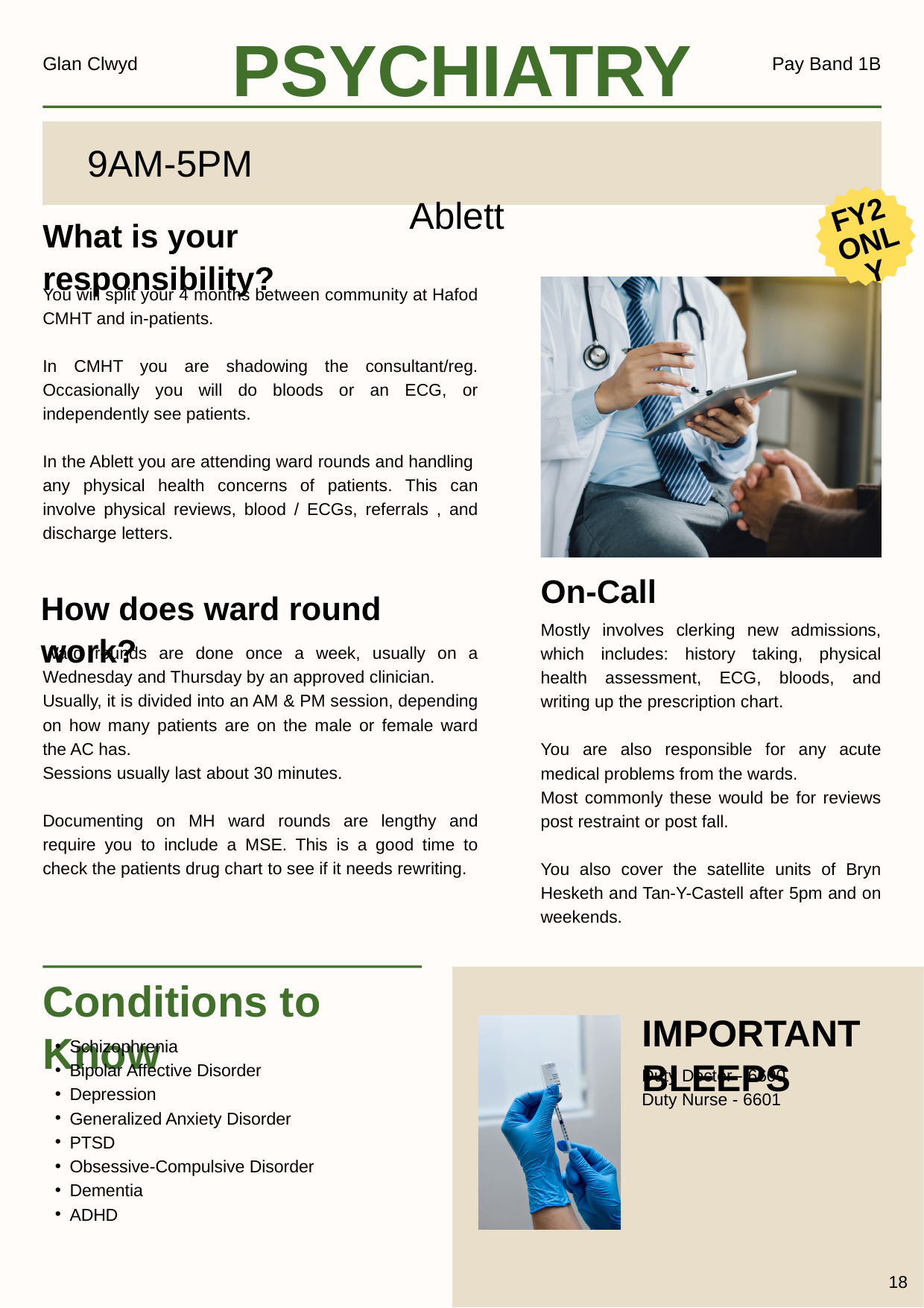

PSYCHIATRY
Glan Clwyd
Pay Band 1B

9AM-5PM                                                         Ablett

FY2
ONLY
What is your responsibility?

You will split your 4 months between community at Hafod CMHT and in-patients.

In CMHT you are shadowing the consultant/reg. Occasionally you will do bloods or an ECG, or independently see patients.

In the Ablett you are attending ward rounds and handling  any physical health concerns of patients. This can involve physical reviews, blood / ECGs, referrals , and discharge letters.
On-Call
How does ward round work?
Mostly involves clerking new admissions, which includes: history taking, physical health assessment, ECG, bloods, and writing up the prescription chart.

You are also responsible for any acute medical problems from the wards.
Most commonly these would be for reviews post restraint or post fall.

You also cover the satellite units of Bryn Hesketh and Tan-Y-Castell after 5pm and on weekends.
Ward rounds are done once a week, usually on a Wednesday and Thursday by an approved clinician.
Usually, it is divided into an AM & PM session, depending on how many patients are on the male or female ward the AC has.
Sessions usually last about 30 minutes.

Documenting on MH ward rounds are lengthy and require you to include a MSE. This is a good time to check the patients drug chart to see if it needs rewriting.

Conditions to Know
IMPORTANT BLEEPS

Schizophrenia
Bipolar Affective Disorder
Depression
Generalized Anxiety Disorder
PTSD
Obsessive-Compulsive Disorder
Dementia
ADHD
Duty Doctor - 6600
Duty Nurse - 6601
18